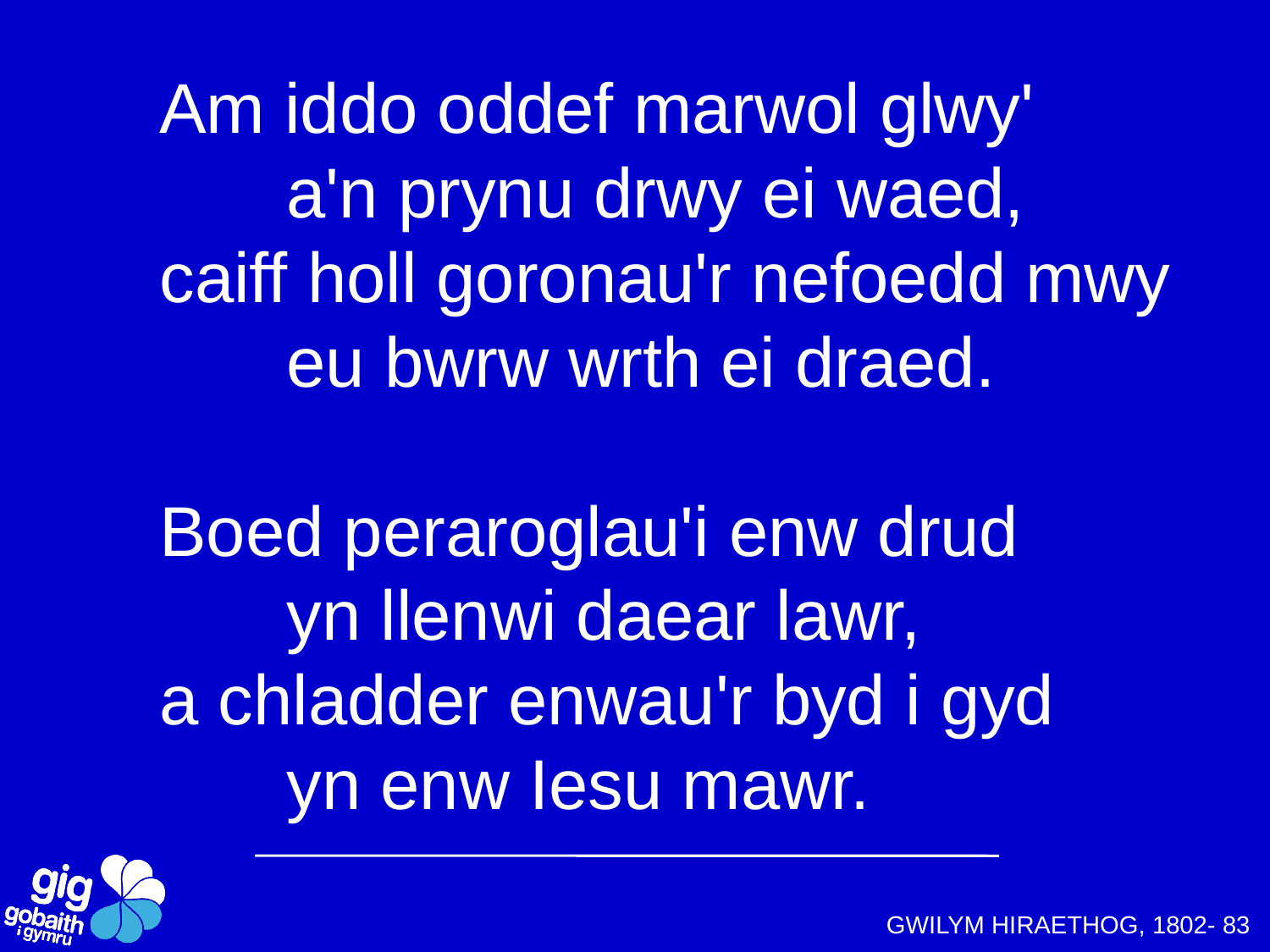

Am iddo oddef marwol glwy'
	a'n prynu drwy ei waed,
caiff holl goronau'r nefoedd mwy
	eu bwrw wrth ei draed.

Boed peraroglau'i enw drud
	yn llenwi daear lawr,
a chladder enwau'r byd i gyd
	yn enw Iesu mawr.
GWILYM HIRAETHOG, 1802- 83